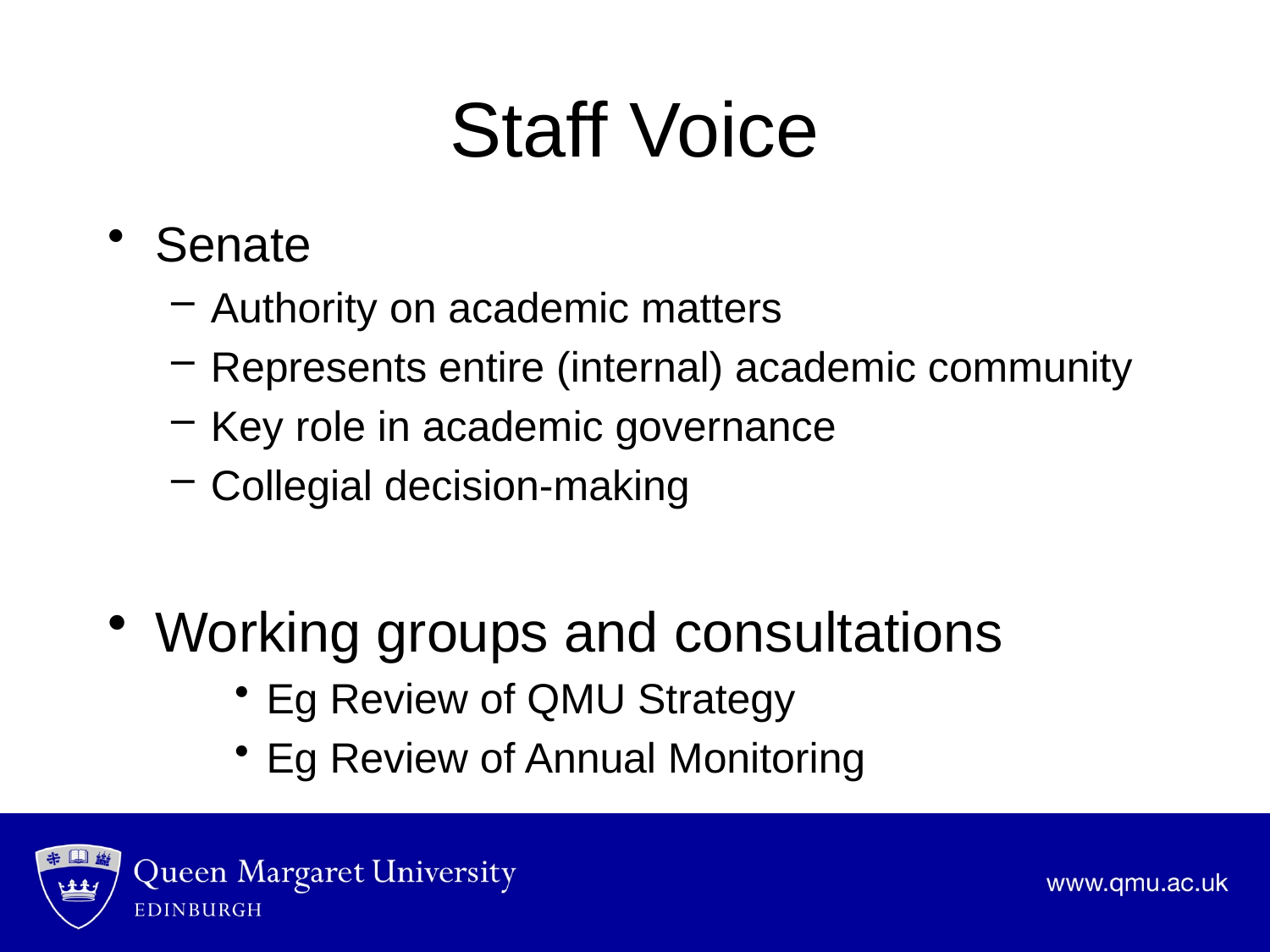

# Staff Voice
Senate
Authority on academic matters
Represents entire (internal) academic community
Key role in academic governance
Collegial decision-making

Working groups and consultations
Eg Review of QMU Strategy
Eg Review of Annual Monitoring